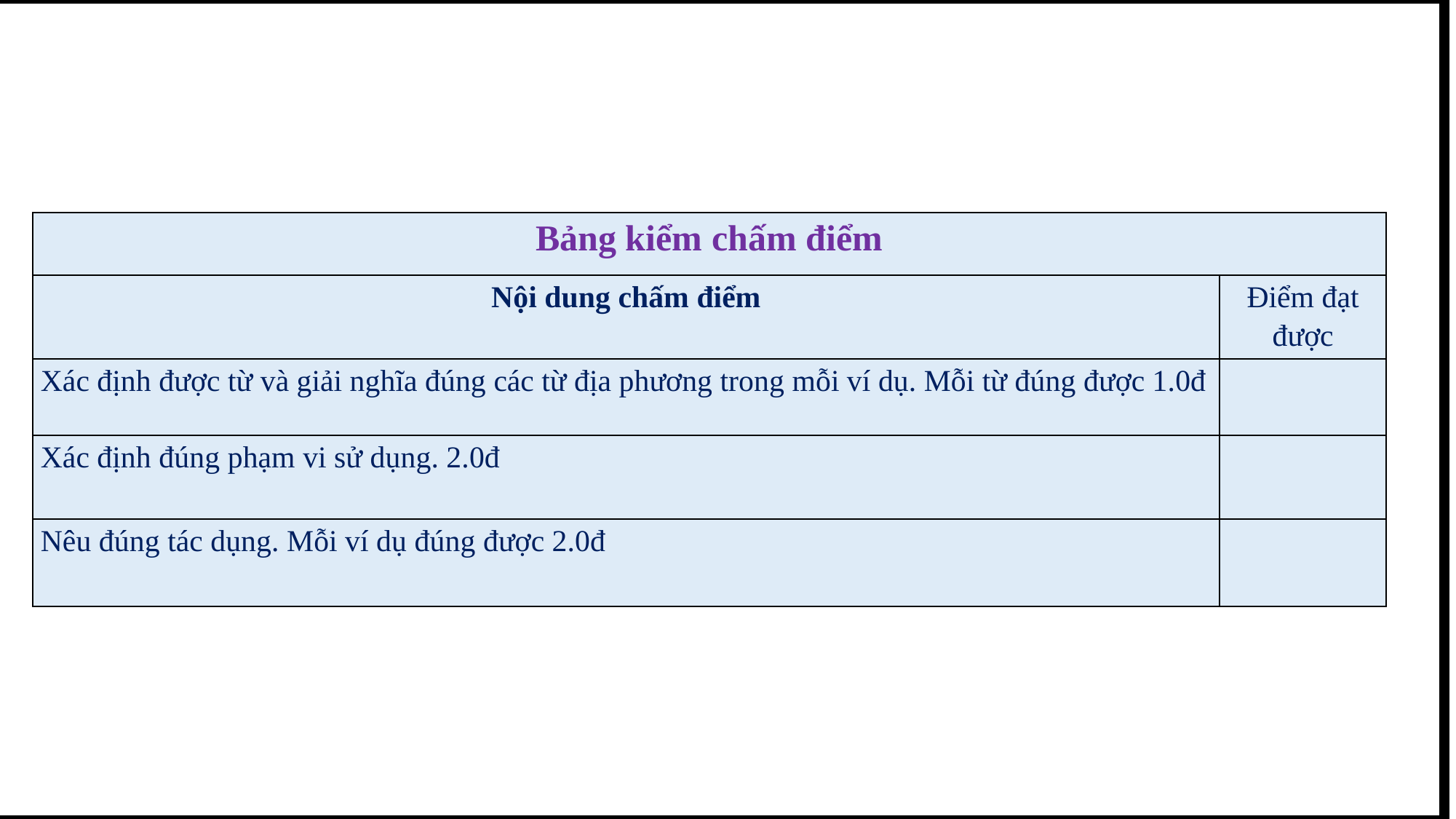

| Bảng kiểm chấm điểm |  |
| --- | --- |
| Nội dung chấm điểm | Điểm đạt được |
| Xác định được từ và giải nghĩa đúng các từ địa phương trong mỗi ví dụ. Mỗi từ đúng được 1.0đ |  |
| Xác định đúng phạm vi sử dụng. 2.0đ |  |
| Nêu đúng tác dụng. Mỗi ví dụ đúng được 2.0đ |  |